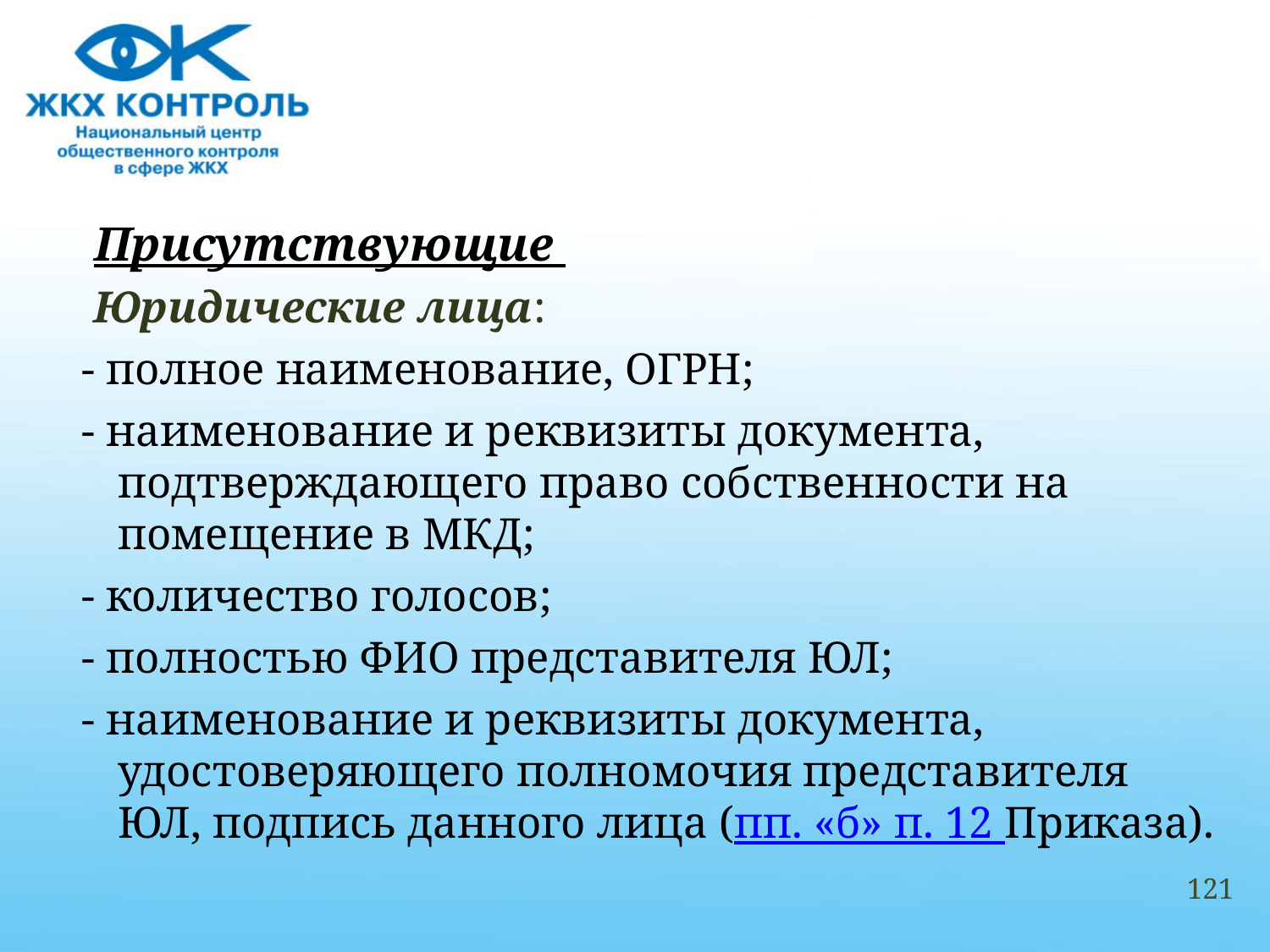

Присутствующие
 Юридические лица:
- полное наименование, ОГРН;
- наименование и реквизиты документа, подтверждающего право собственности на помещение в МКД;
- количество голосов;
- полностью ФИО представителя ЮЛ;
- наименование и реквизиты документа, удостоверяющего полномочия представителя ЮЛ, подпись данного лица (пп. «б» п. 12 Приказа).

121